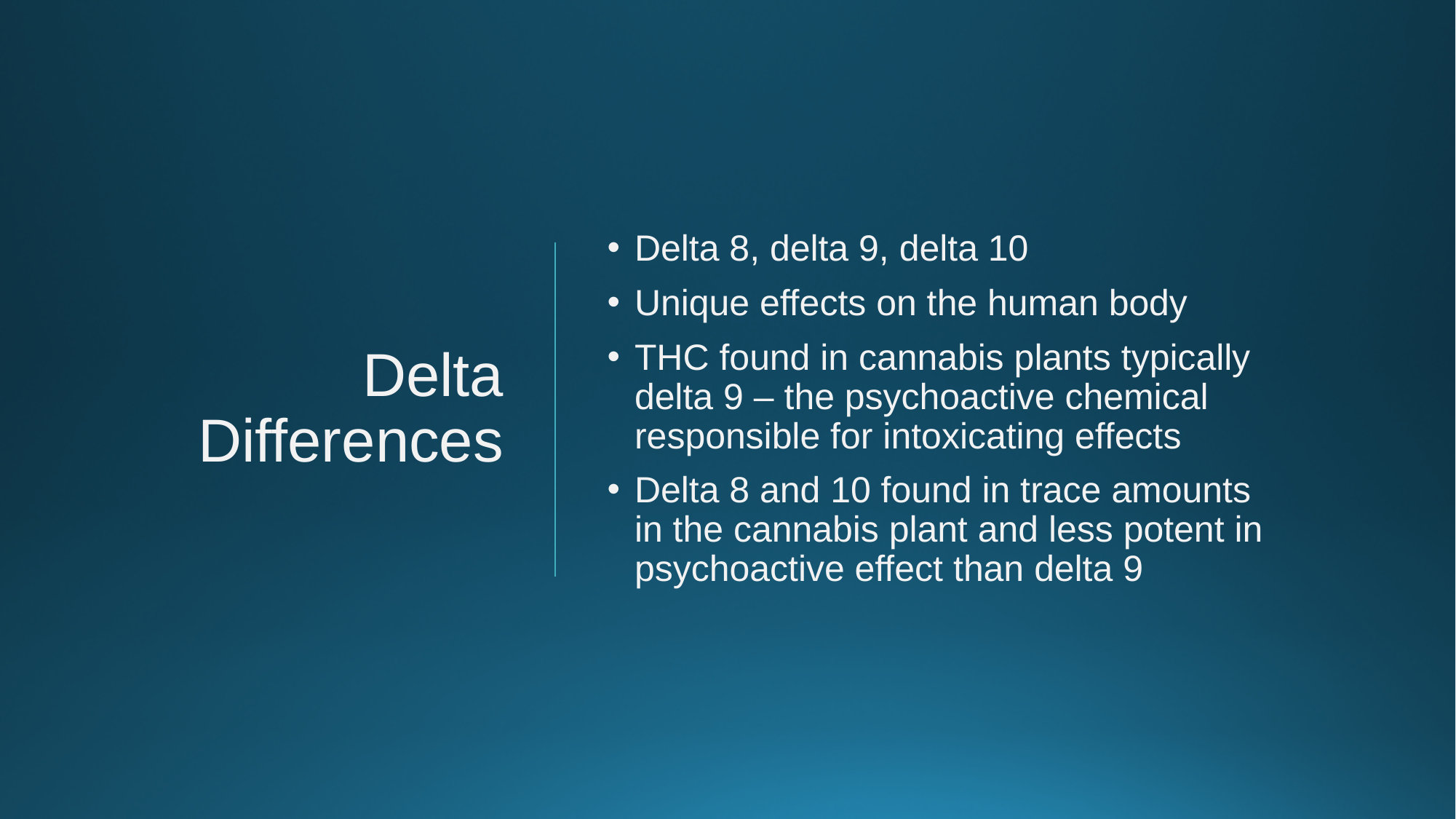

# Delta Differences
Delta 8, delta 9, delta 10
Unique effects on the human body
THC found in cannabis plants typically delta 9 – the psychoactive chemical responsible for intoxicating effects
Delta 8 and 10 found in trace amounts in the cannabis plant and less potent in psychoactive effect than delta 9